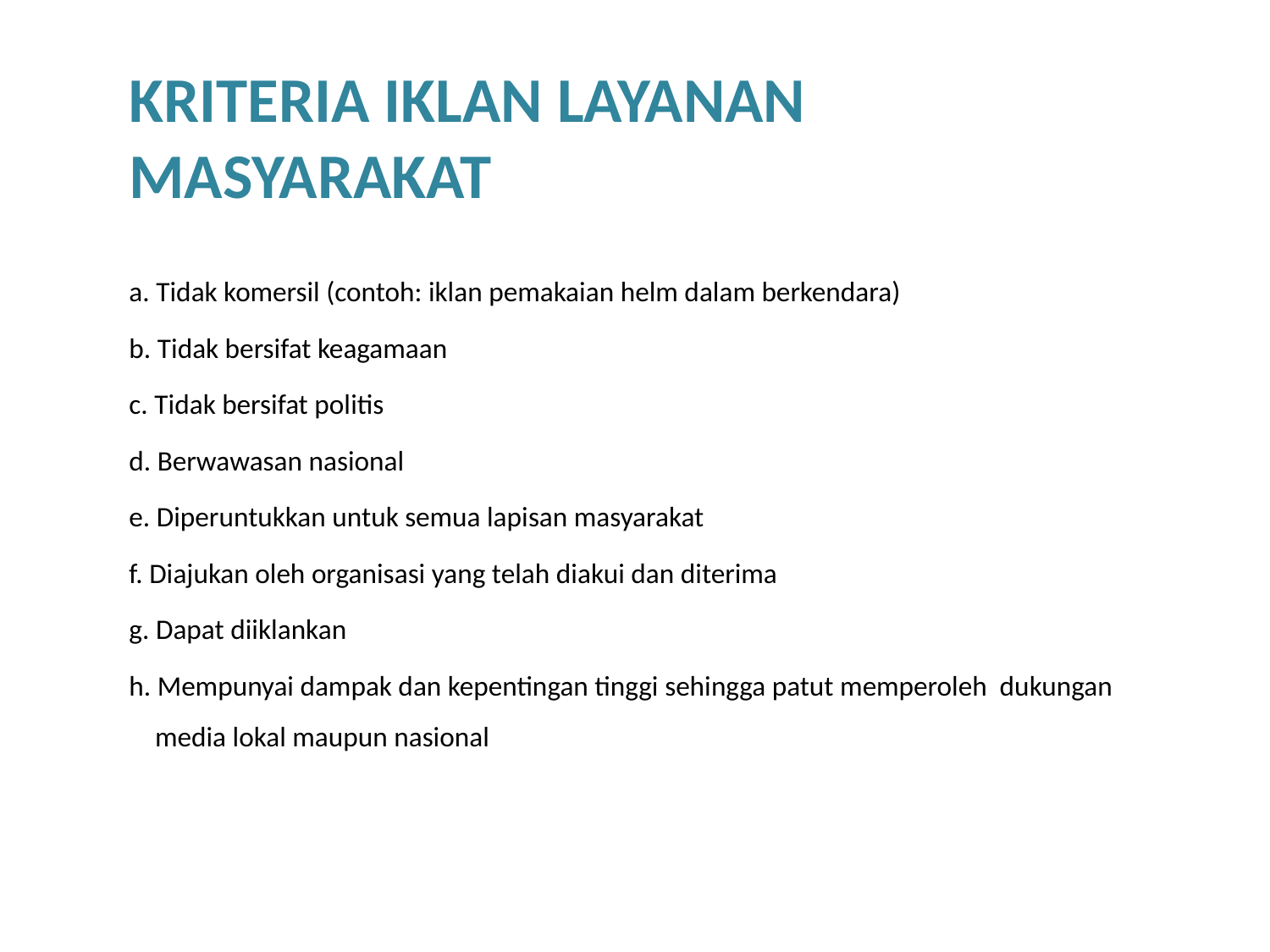

KRITERIA IKLAN LAYANAN MASYARAKAT

a. Tidak komersil (contoh: iklan pemakaian helm dalam berkendara)
b. Tidak bersifat keagamaan
c. Tidak bersifat politis
d. Berwawasan nasional
e. Diperuntukkan untuk semua lapisan masyarakat
f. Diajukan oleh organisasi yang telah diakui dan diterima
g. Dapat diiklankan
h. Mempunyai dampak dan kepentingan tinggi sehingga patut memperoleh  dukungan media lokal maupun nasional